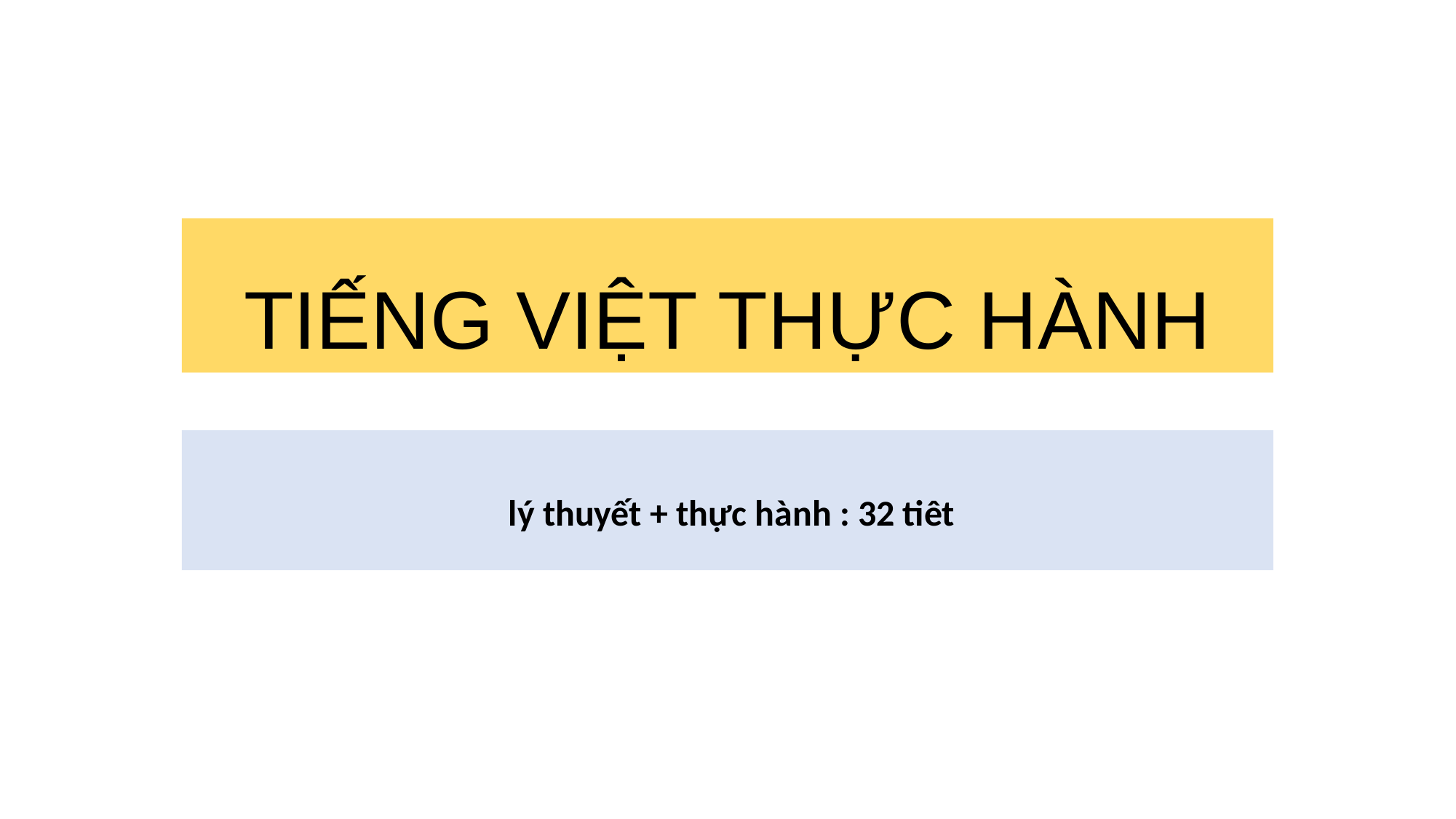

# TIẾNG VIỆT THỰC HÀNH

 lý thuyết + thực hành : 32 tiêt